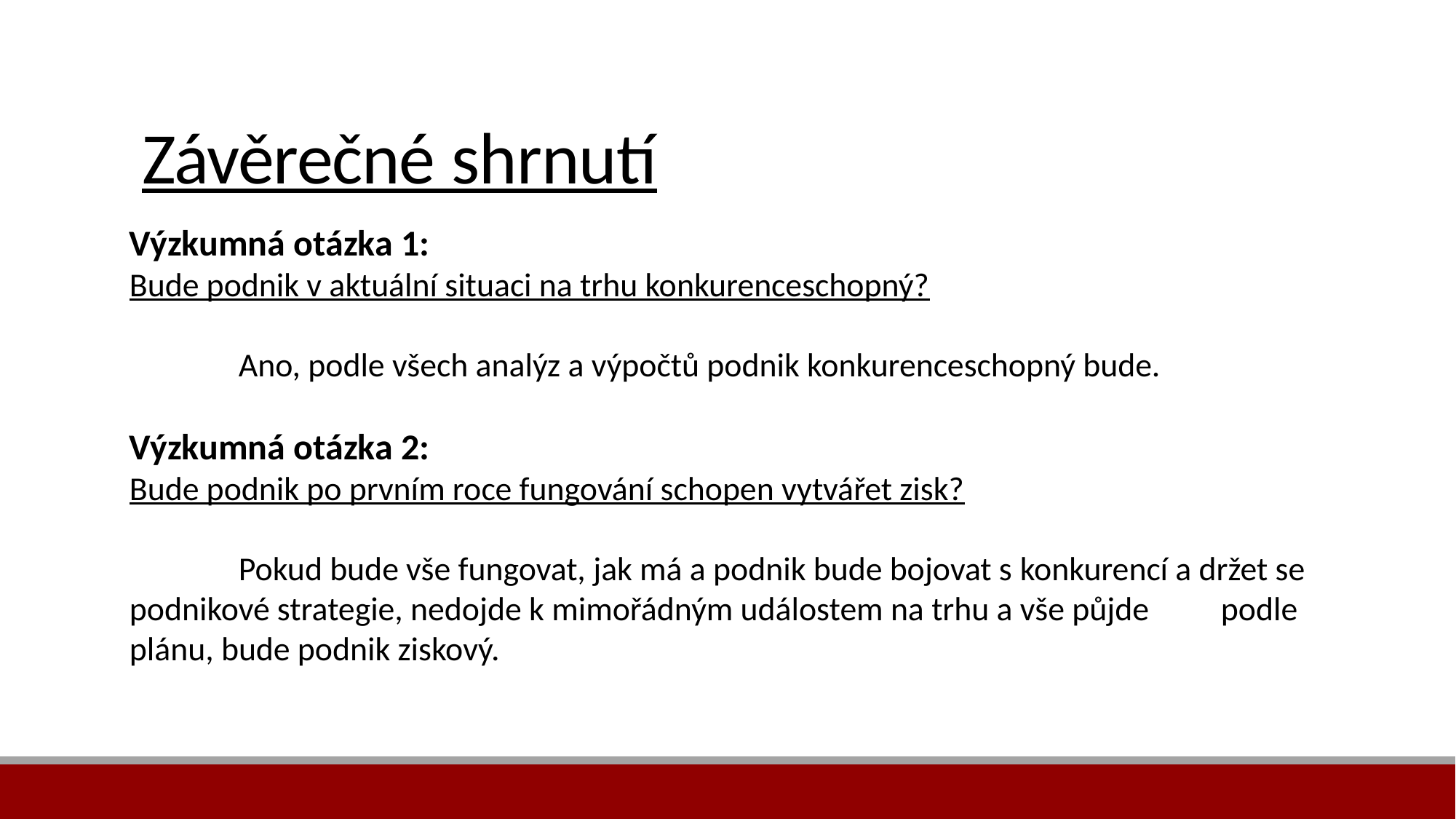

# Závěrečné shrnutí
Výzkumná otázka 1:
Bude podnik v aktuální situaci na trhu konkurenceschopný?

	Ano, podle všech analýz a výpočtů podnik konkurenceschopný bude.

Výzkumná otázka 2:
Bude podnik po prvním roce fungování schopen vytvářet zisk?

	Pokud bude vše fungovat, jak má a podnik bude bojovat s konkurencí a držet se 	podnikové strategie, nedojde k mimořádným událostem na trhu a vše půjde 	podle plánu, bude podnik ziskový.